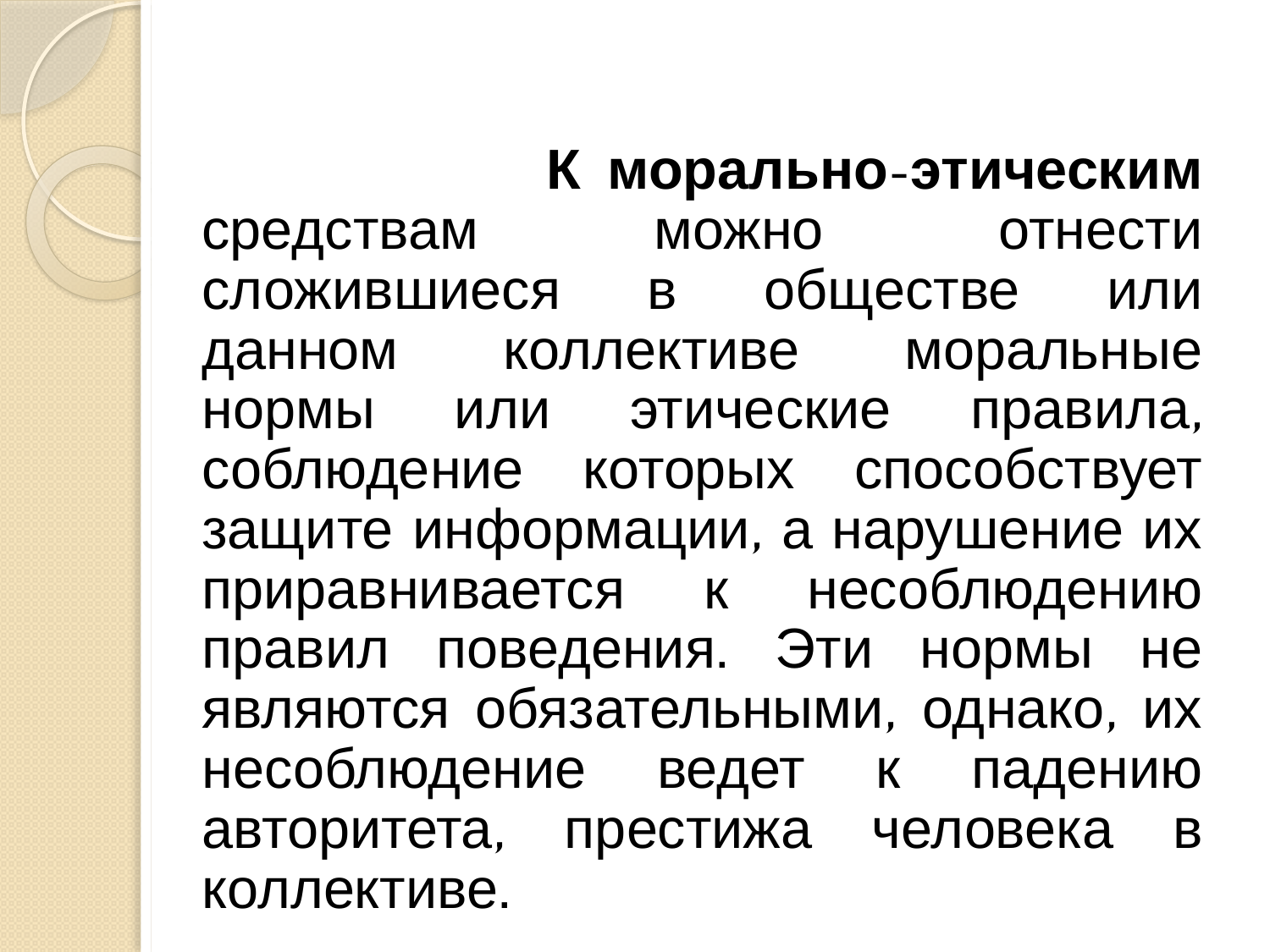

К морально-этическим средствам можно отнести сложившиеся в обществе или данном коллективе моральные нормы или этические правила, соблюдение которых способствует защите информации, а нарушение их приравнивается к несоблюдению правил поведения. Эти нормы не являются обязательными, однако, их несоблюдение ведет к падению авторитета, престижа человека в коллективе.